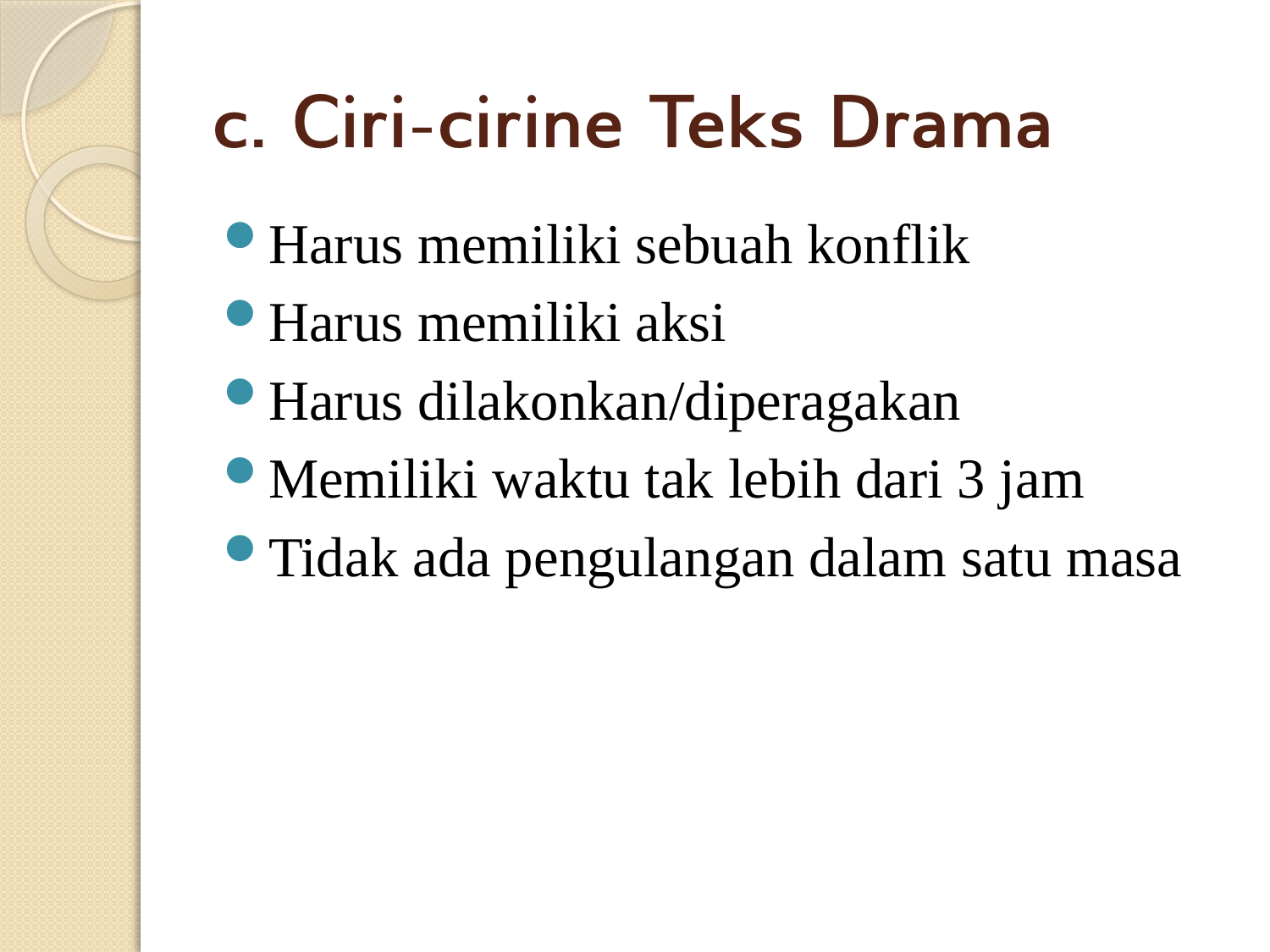

# c. Ciri-cirine Teks Drama
Harus memiliki sebuah konflik
Harus memiliki aksi
Harus dilakonkan/diperagakan
Memiliki waktu tak lebih dari 3 jam
Tidak ada pengulangan dalam satu masa